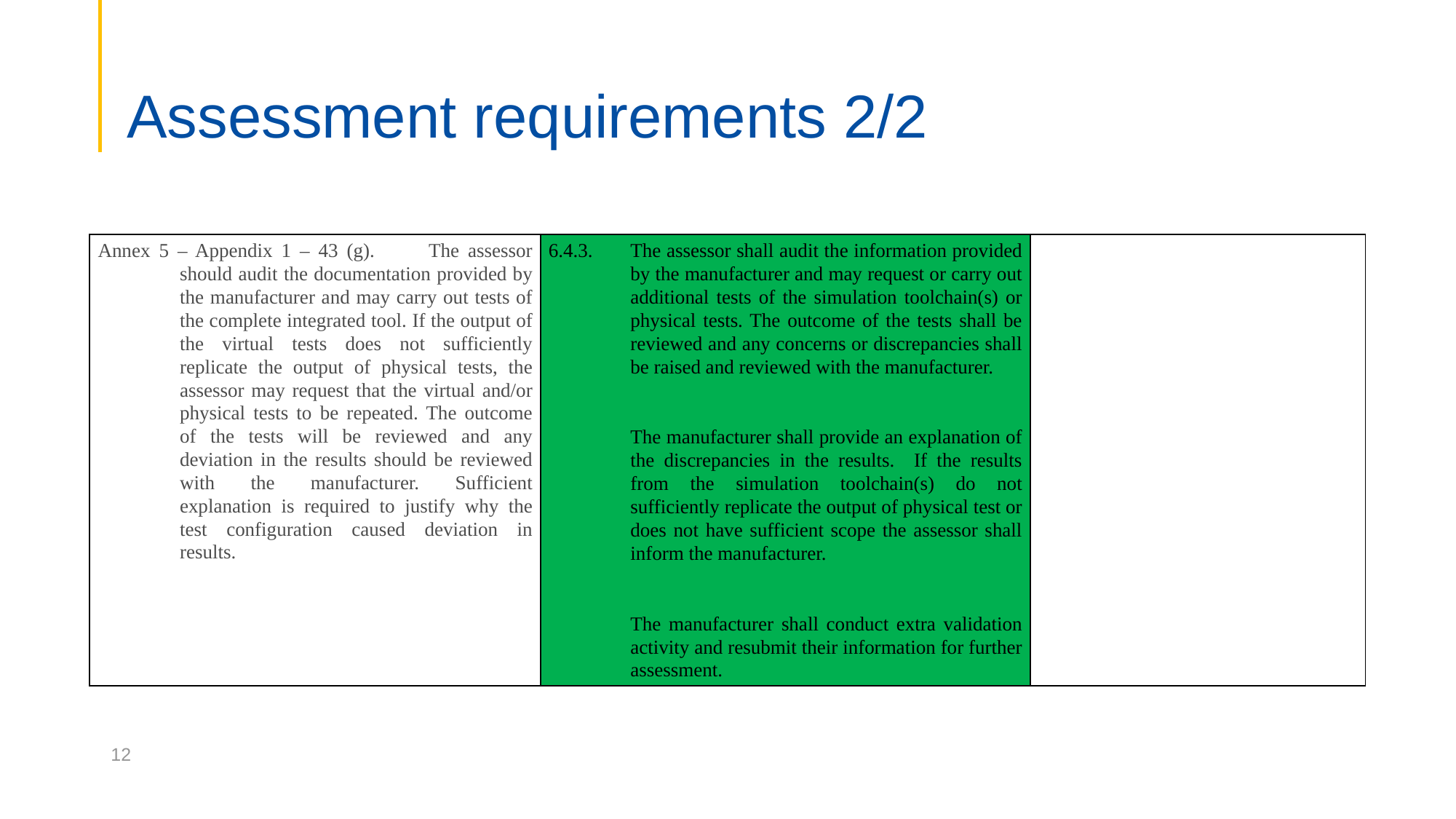

# Assessment requirements 2/2
| Annex 5 – Appendix 1 – 43 (g). The assessor should audit the documentation provided by the manufacturer and may carry out tests of the complete integrated tool. If the output of the virtual tests does not sufficiently replicate the output of physical tests, the assessor may request that the virtual and/or physical tests to be repeated. The outcome of the tests will be reviewed and any deviation in the results should be reviewed with the manufacturer. Sufficient explanation is required to justify why the test configuration caused deviation in results. | 6.4.3. The assessor shall audit the information provided by the manufacturer and may request or carry out additional tests of the simulation toolchain(s) or physical tests. The outcome of the tests shall be reviewed and any concerns or discrepancies shall be raised and reviewed with the manufacturer. The manufacturer shall provide an explanation of the discrepancies in the results. If the results from the simulation toolchain(s) do not sufficiently replicate the output of physical test or does not have sufficient scope the assessor shall inform the manufacturer.   The manufacturer shall conduct extra validation activity and resubmit their information for further assessment. |  |
| --- | --- | --- |
12